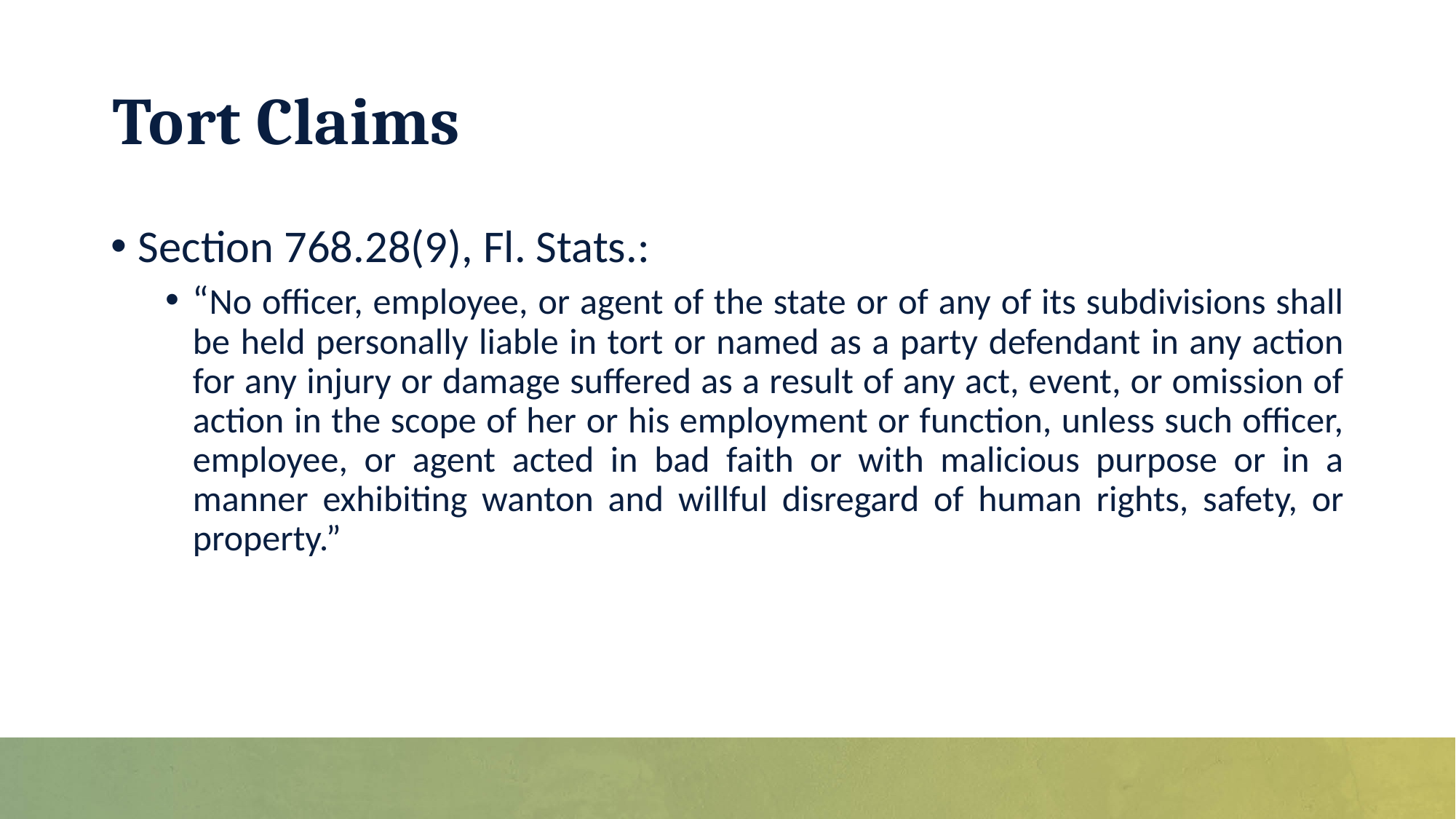

# Tort Claims
Section 768.28(9), Fl. Stats.:
“No officer, employee, or agent of the state or of any of its subdivisions shall be held personally liable in tort or named as a party defendant in any action for any injury or damage suffered as a result of any act, event, or omission of action in the scope of her or his employment or function, unless such officer, employee, or agent acted in bad faith or with malicious purpose or in a manner exhibiting wanton and willful disregard of human rights, safety, or property.”